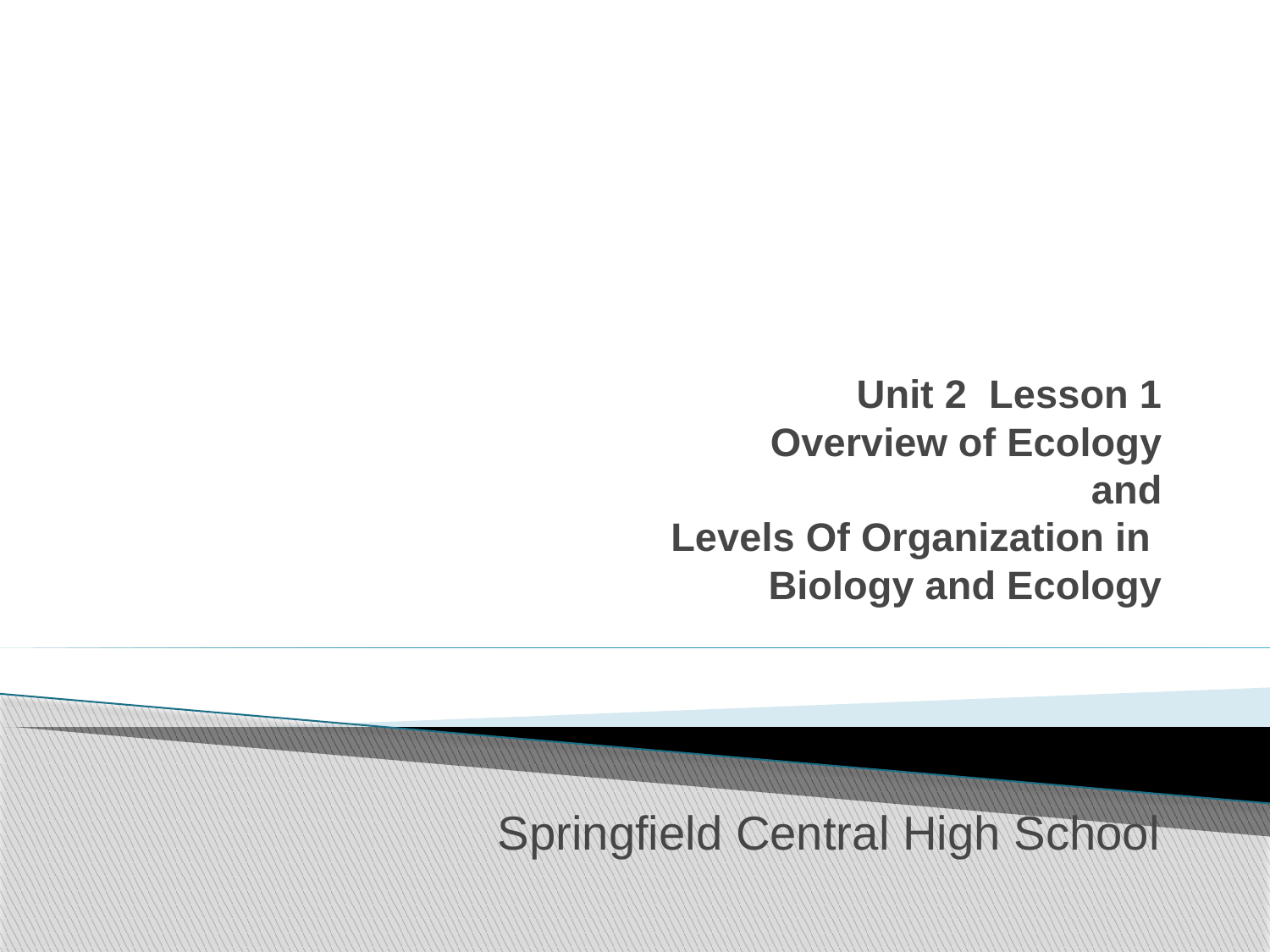

# Unit 2  Lesson 1 Overview of Ecology and Levels Of Organization in Biology and Ecology
Springfield Central High School